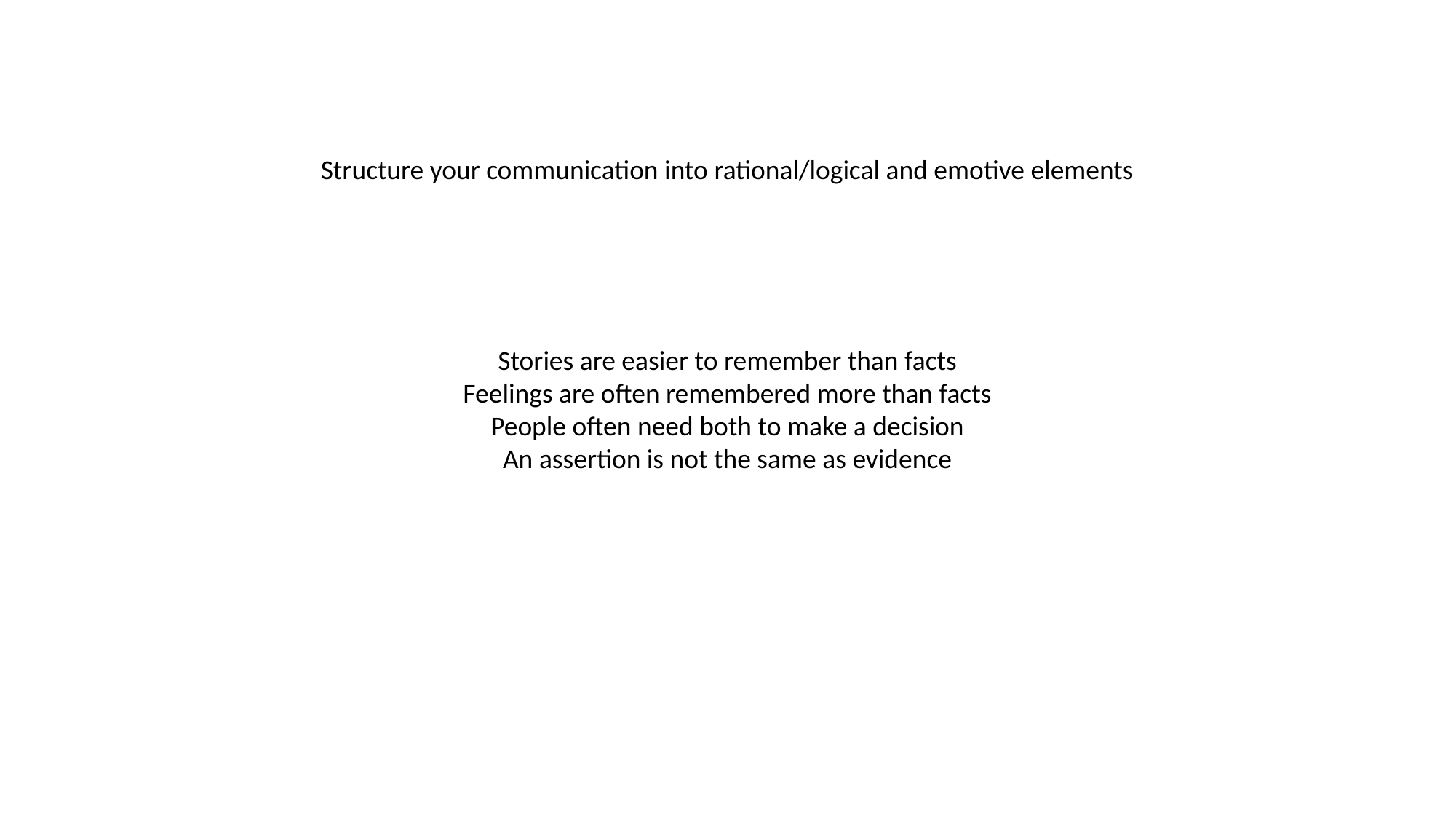

Structure your communication into rational/logical and emotive elements
Stories are easier to remember than facts
Feelings are often remembered more than facts
People often need both to make a decision
An assertion is not the same as evidence